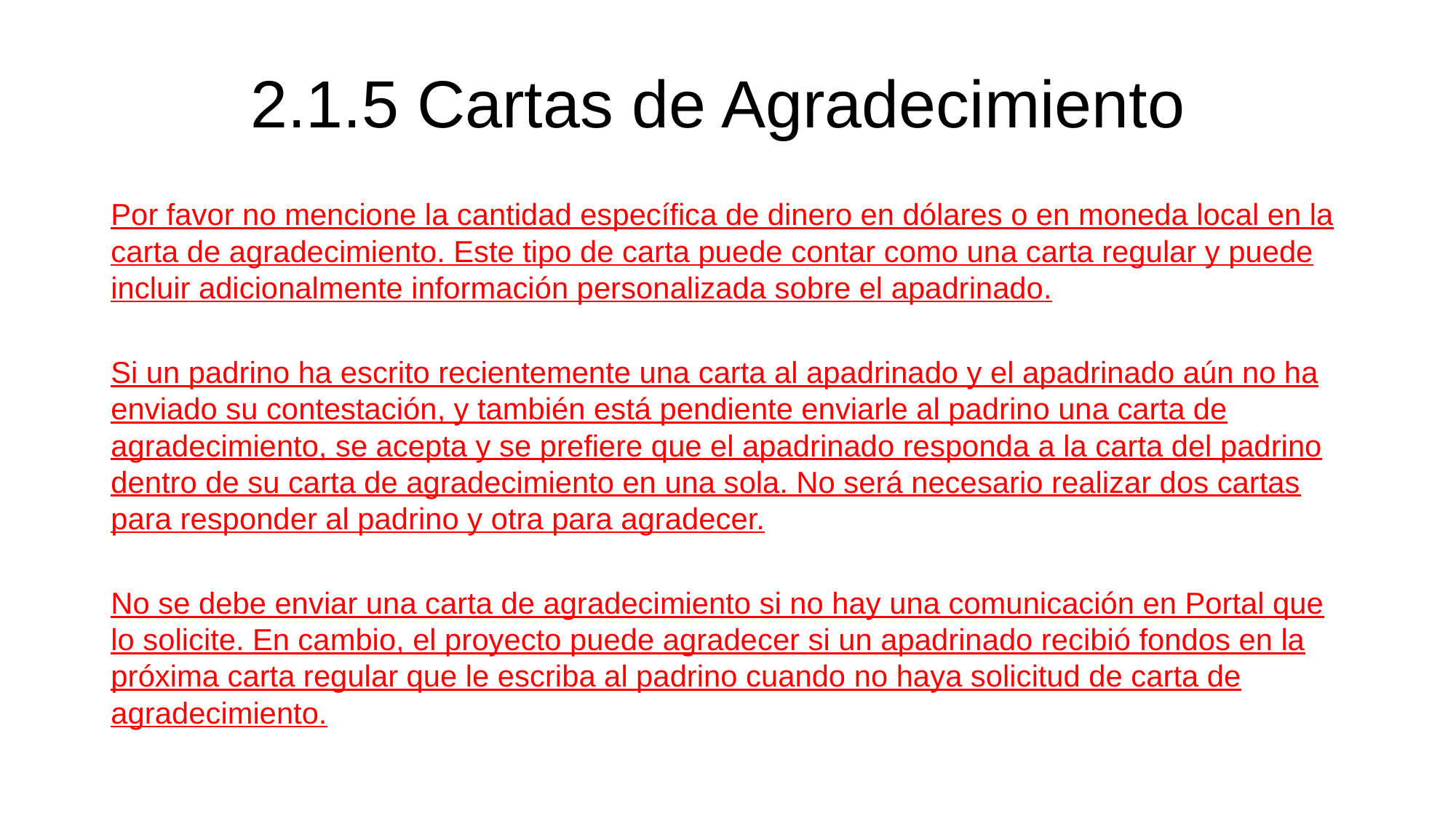

# 2.1.5 Cartas de Agradecimiento
Por favor no mencione la cantidad específica de dinero en dólares o en moneda local en la carta de agradecimiento. Este tipo de carta puede contar como una carta regular y puede incluir adicionalmente información personalizada sobre el apadrinado.

Si un padrino ha escrito recientemente una carta al apadrinado y el apadrinado aún no ha enviado su contestación, y también está pendiente enviarle al padrino una carta de agradecimiento, se acepta y se prefiere que el apadrinado responda a la carta del padrino dentro de su carta de agradecimiento en una sola. No será necesario realizar dos cartas para responder al padrino y otra para agradecer.

No se debe enviar una carta de agradecimiento si no hay una comunicación en Portal que lo solicite. En cambio, el proyecto puede agradecer si un apadrinado recibió fondos en la próxima carta regular que le escriba al padrino cuando no haya solicitud de carta de agradecimiento.